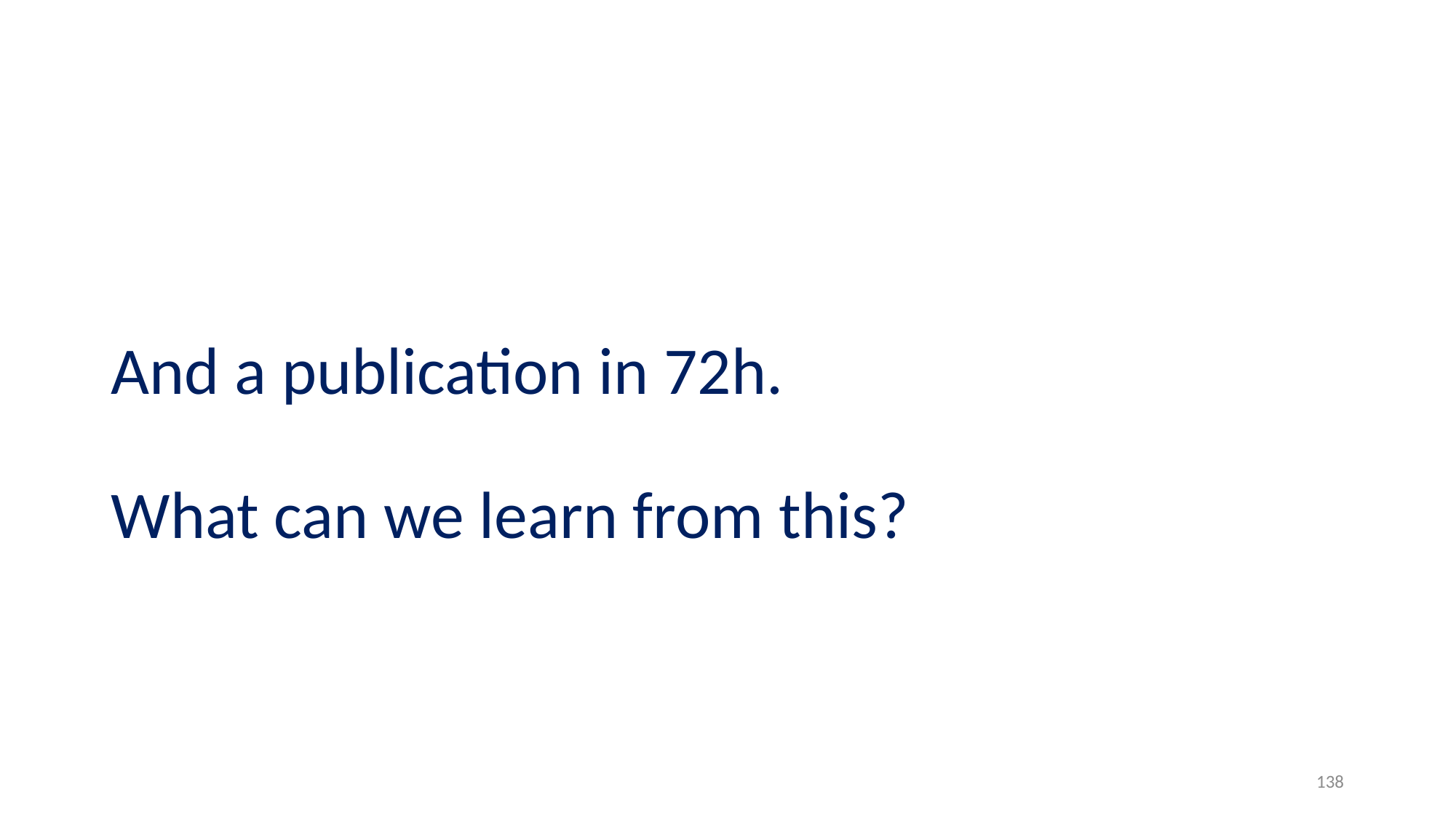

# And a publication in 72h. What can we learn from this?

138